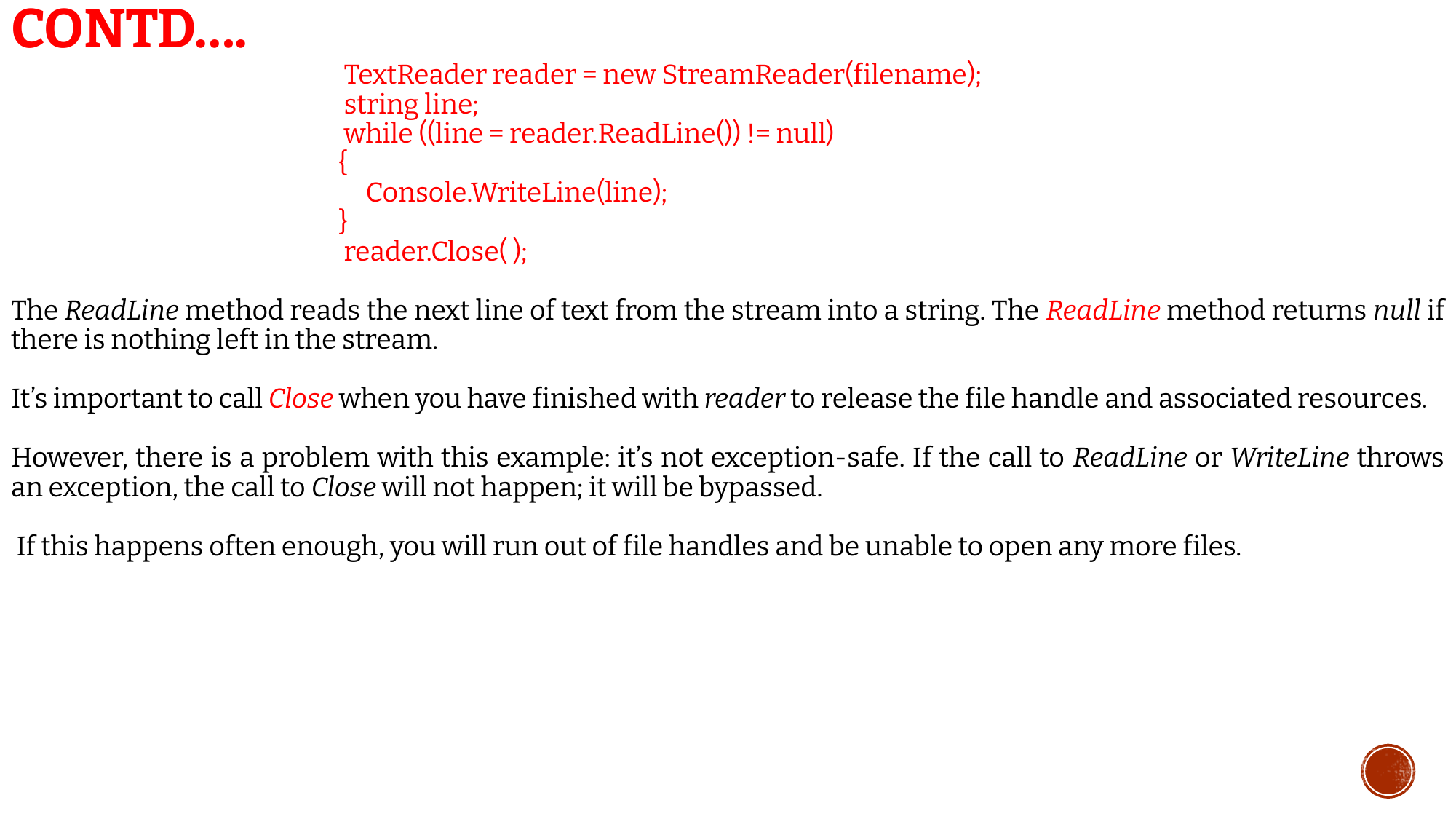

# Contd….
                                                             TextReader reader = new StreamReader(filename);
                                                             string line;
                                                             while ((line = reader.ReadLine()) != null)
                                                            {
                                                                 Console.WriteLine(line);
                                                            }
                                                             reader.Close( );

The ReadLine method reads the next line of text from the stream into a string. The ReadLine method returns null if there is nothing left in the stream.

It’s important to call Close when you have finished with reader to release the file handle and associated resources.

However, there is a problem with this example: it’s not exception-safe. If the call to ReadLine or WriteLine throws an exception, the call to Close will not happen; it will be bypassed.

 If this happens often enough, you will run out of file handles and be unable to open any more files.